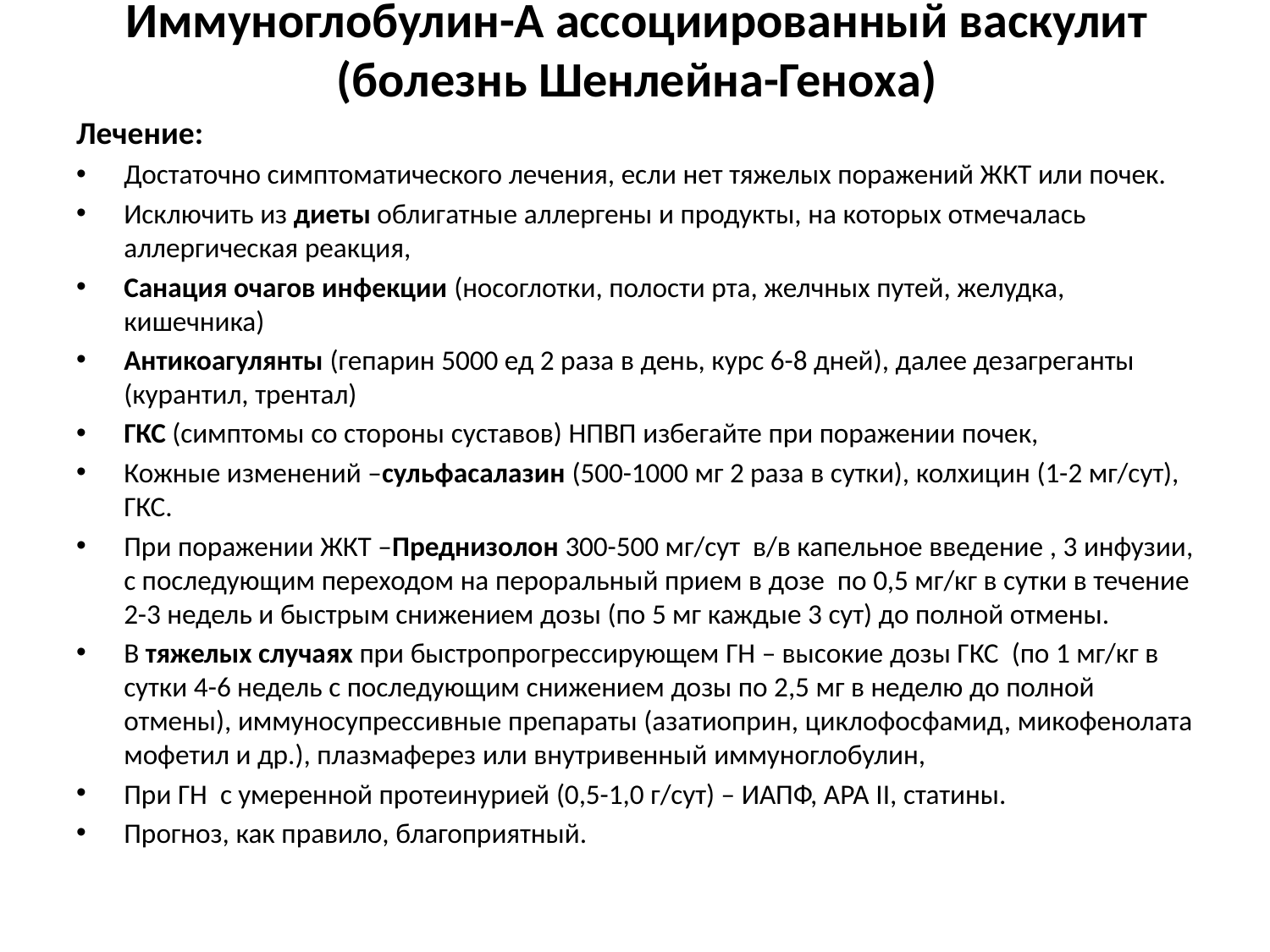

# Иммуноглобулин-А ассоциированный васкулит (болезнь Шенлейна-Геноха)
Лечение:
Достаточно симптоматического лечения, если нет тяжелых поражений ЖКТ или почек.
Исключить из диеты облигатные аллергены и продукты, на которых отмечалась аллергическая реакция,
Санация очагов инфекции (носоглотки, полости рта, желчных путей, желудка, кишечника)
Антикоагулянты (гепарин 5000 ед 2 раза в день, курс 6-8 дней), далее дезагреганты (курантил, трентал)
ГКС (симптомы со стороны суставов) НПВП избегайте при поражении почек,
Кожные изменений –сульфасалазин (500-1000 мг 2 раза в сутки), колхицин (1-2 мг/сут), ГКС.
При поражении ЖКТ –Преднизолон 300-500 мг/сут  в/в капельное введение , 3 инфузии, с последующим переходом на пероральный прием в дозе  по 0,5 мг/кг в сутки в течение 2-3 недель и быстрым снижением дозы (по 5 мг каждые 3 сут) до полной отмены.
В тяжелых случаях при быстропрогрессирующем ГН – высокие дозы ГКС  (по 1 мг/кг в сутки 4-6 недель с последующим снижением дозы по 2,5 мг в неделю до полной отмены), иммуносупрессивные препараты (азатиоприн, циклофосфамид, микофенолата мофетил и др.), плазмаферез или внутривенный иммуноглобулин,
При ГН  с умеренной протеинурией (0,5-1,0 г/сут) – ИАПФ, АРА II, статины.
Прогноз, как правило, благоприятный.